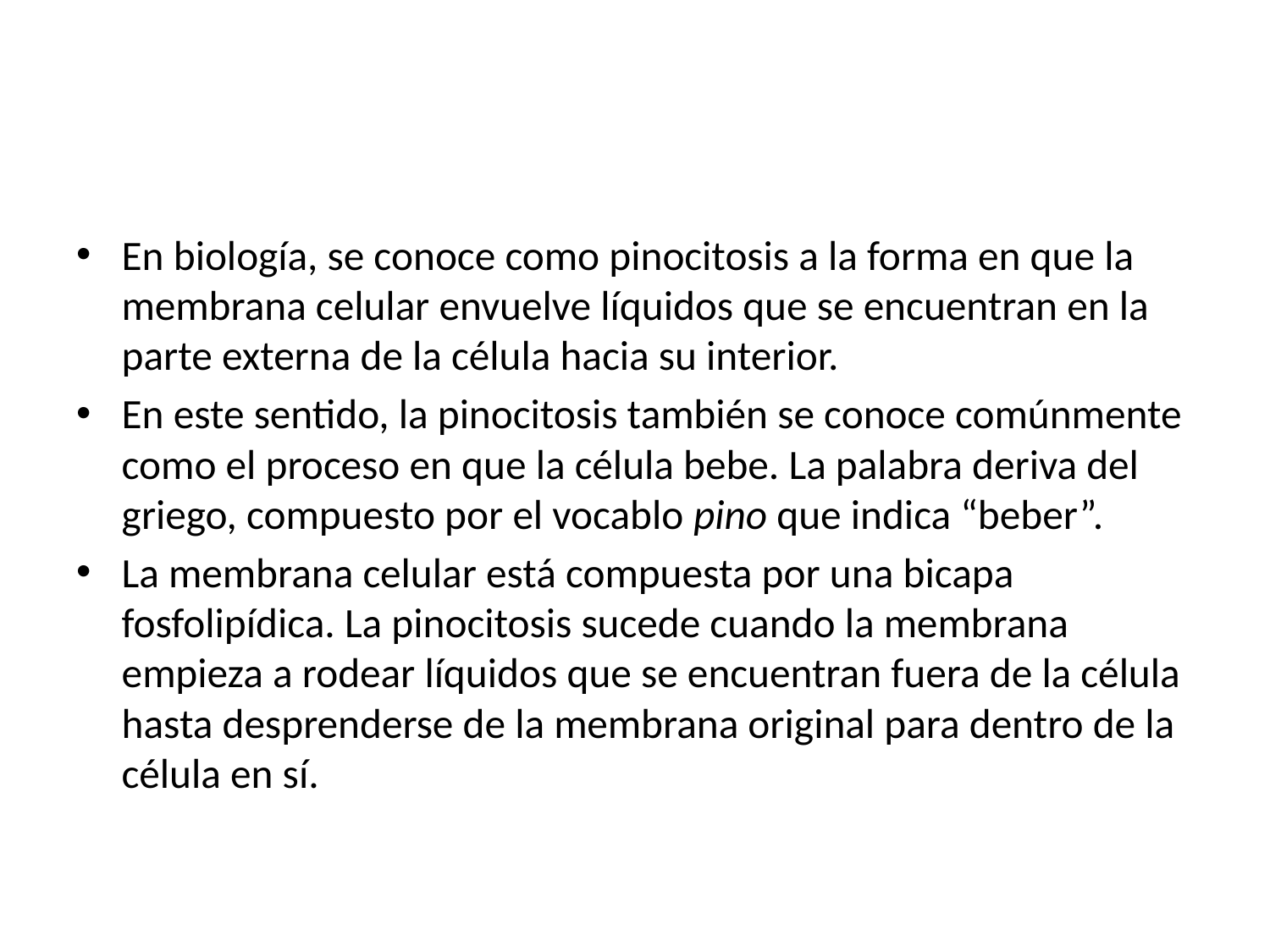

En biología, se conoce como pinocitosis a la forma en que la membrana celular envuelve líquidos que se encuentran en la parte externa de la célula hacia su interior.
En este sentido, la pinocitosis también se conoce comúnmente como el proceso en que la célula bebe. La palabra deriva del griego, compuesto por el vocablo pino que indica “beber”.
La membrana celular está compuesta por una bicapa fosfolipídica. La pinocitosis sucede cuando la membrana empieza a rodear líquidos que se encuentran fuera de la célula hasta desprenderse de la membrana original para dentro de la célula en sí.